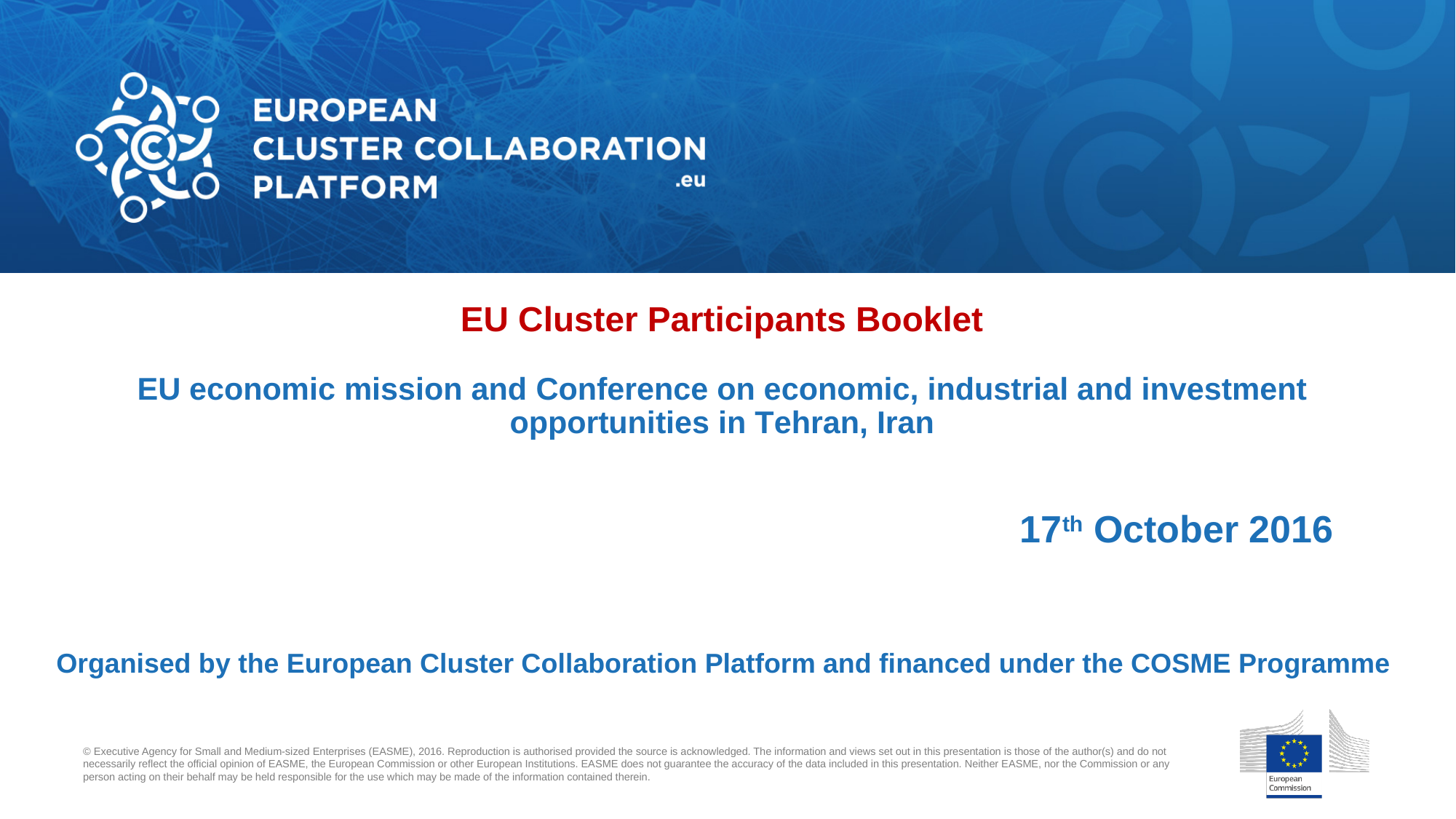

# EU Cluster Participants Booklet EU economic mission and Conference on economic, industrial and investment opportunities in Tehran, Iran
17th October 2016
Organised by the European Cluster Collaboration Platform and financed under the COSME Programme